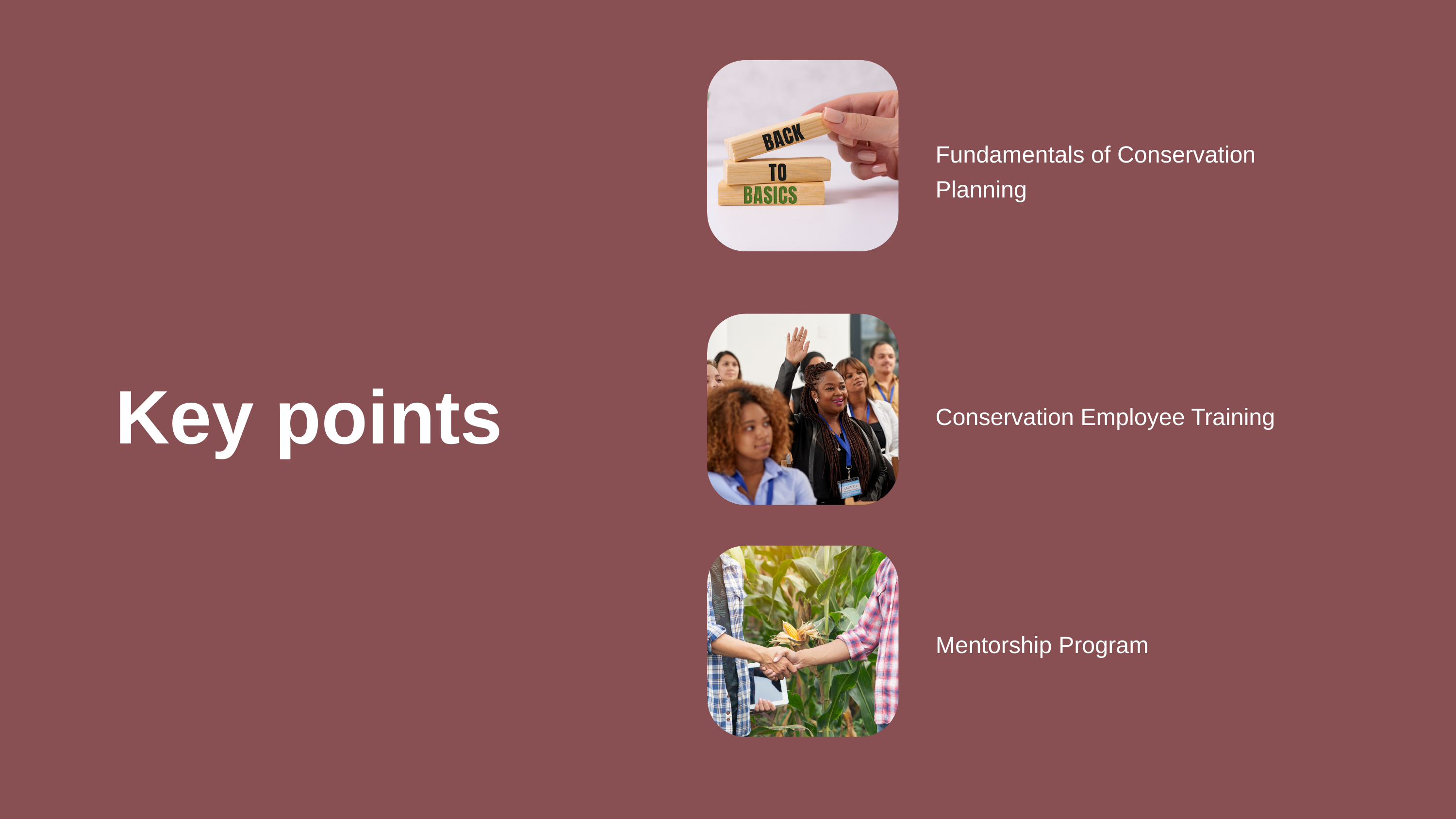

Fundamentals of Conservation Planning

Key points
Conservation Employee Training

Mentorship Program